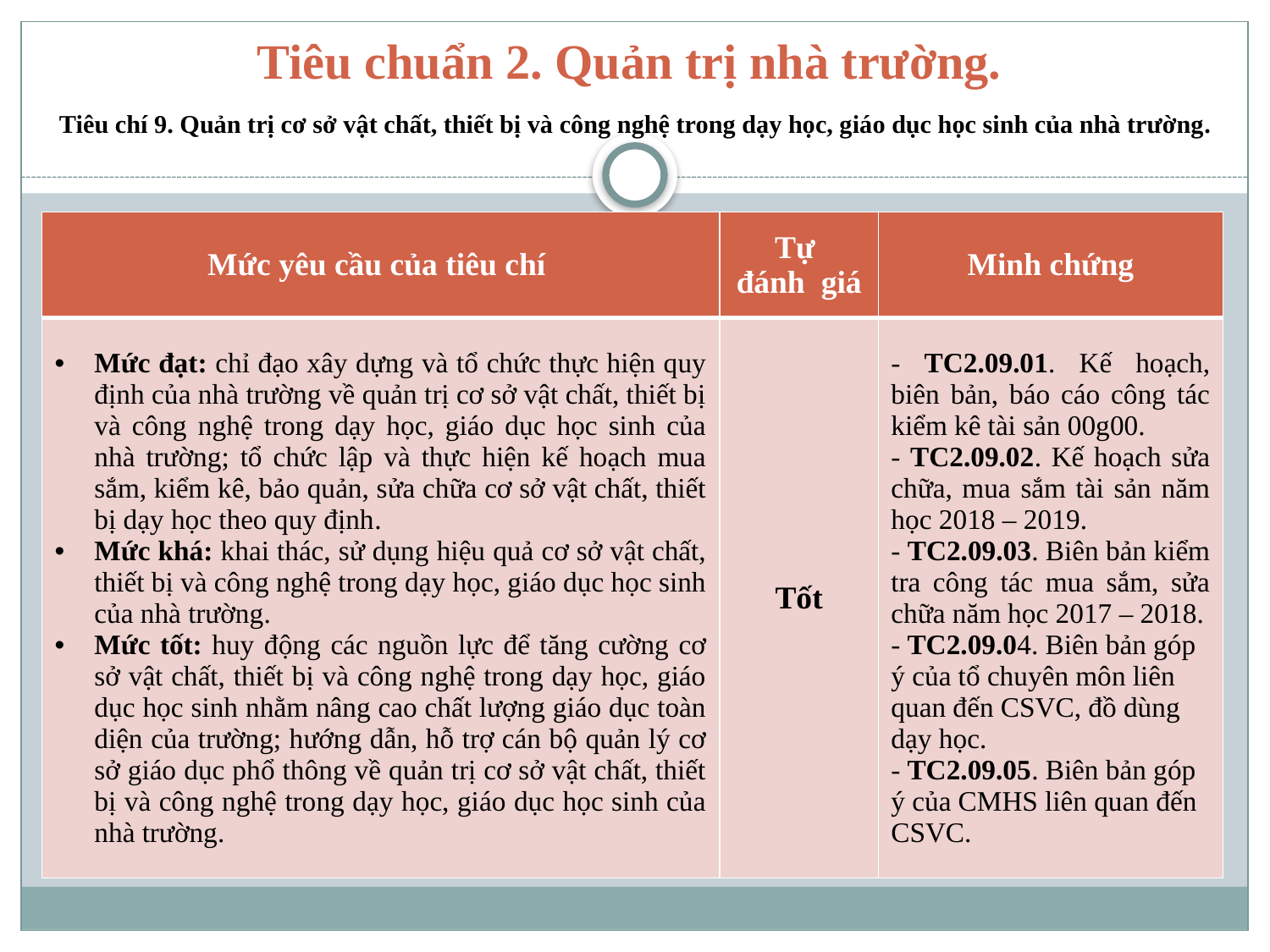

# Tiêu chuẩn 2. Quản trị nhà trường. Tiêu chí 9. Quản trị cơ sở vật chất, thiết bị và công nghệ trong dạy học, giáo dục học sinh của nhà trường.
| Mức yêu cầu của tiêu chí | Tự đánh giá | Minh chứng |
| --- | --- | --- |
| Mức đạt: chỉ đạo xây dựng và tổ chức thực hiện quy định của nhà trường về quản trị cơ sở vật chất, thiết bị và công nghệ trong dạy học, giáo dục học sinh của nhà trường; tổ chức lập và thực hiện kế hoạch mua sắm, kiểm kê, bảo quản, sửa chữa cơ sở vật chất, thiết bị dạy học theo quy định. Mức khá: khai thác, sử dụng hiệu quả cơ sở vật chất, thiết bị và công nghệ trong dạy học, giáo dục học sinh của nhà trường. Mức tốt: huy động các nguồn lực để tăng cường cơ sở vật chất, thiết bị và công nghệ trong dạy học, giáo dục học sinh nhằm nâng cao chất lượng giáo dục toàn diện của trường; hướng dẫn, hỗ trợ cán bộ quản lý cơ sở giáo dục phổ thông về quản trị cơ sở vật chất, thiết bị và công nghệ trong dạy học, giáo dục học sinh của nhà trường. | Tốt | - TC2.09.01. Kế hoạch, biên bản, báo cáo công tác kiểm kê tài sản 00g00. - TC2.09.02. Kế hoạch sửa chữa, mua sắm tài sản năm học 2018 – 2019. - TC2.09.03. Biên bản kiểm tra công tác mua sắm, sửa chữa năm học 2017 – 2018. - TC2.09.04. Biên bản góp ý của tổ chuyên môn liên quan đến CSVC, đồ dùng dạy học. - TC2.09.05. Biên bản góp ý của CMHS liên quan đến CSVC. |